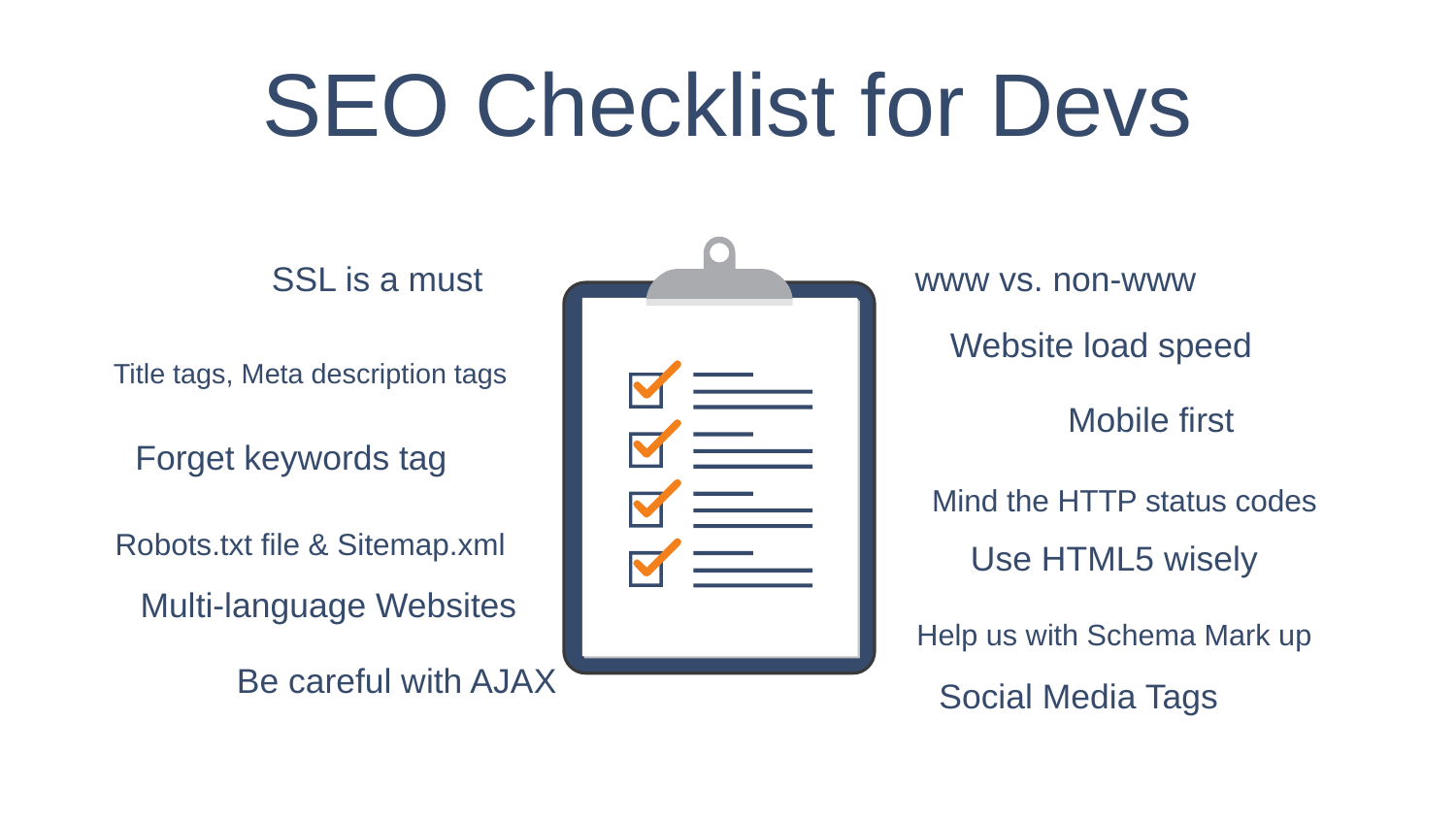

# SEO Checklist for Devs
SSL is a must
www vs. non-www
Website load speed
Title tags, Meta description tags
Mobile first
Forget keywords tag
Mind the HTTP status codes
Use HTML5 wisely
Robots.txt file & Sitemap.xml

Multi-language Websites
Help us with Schema Mark up
Be careful with AJAX
Social Media Tags